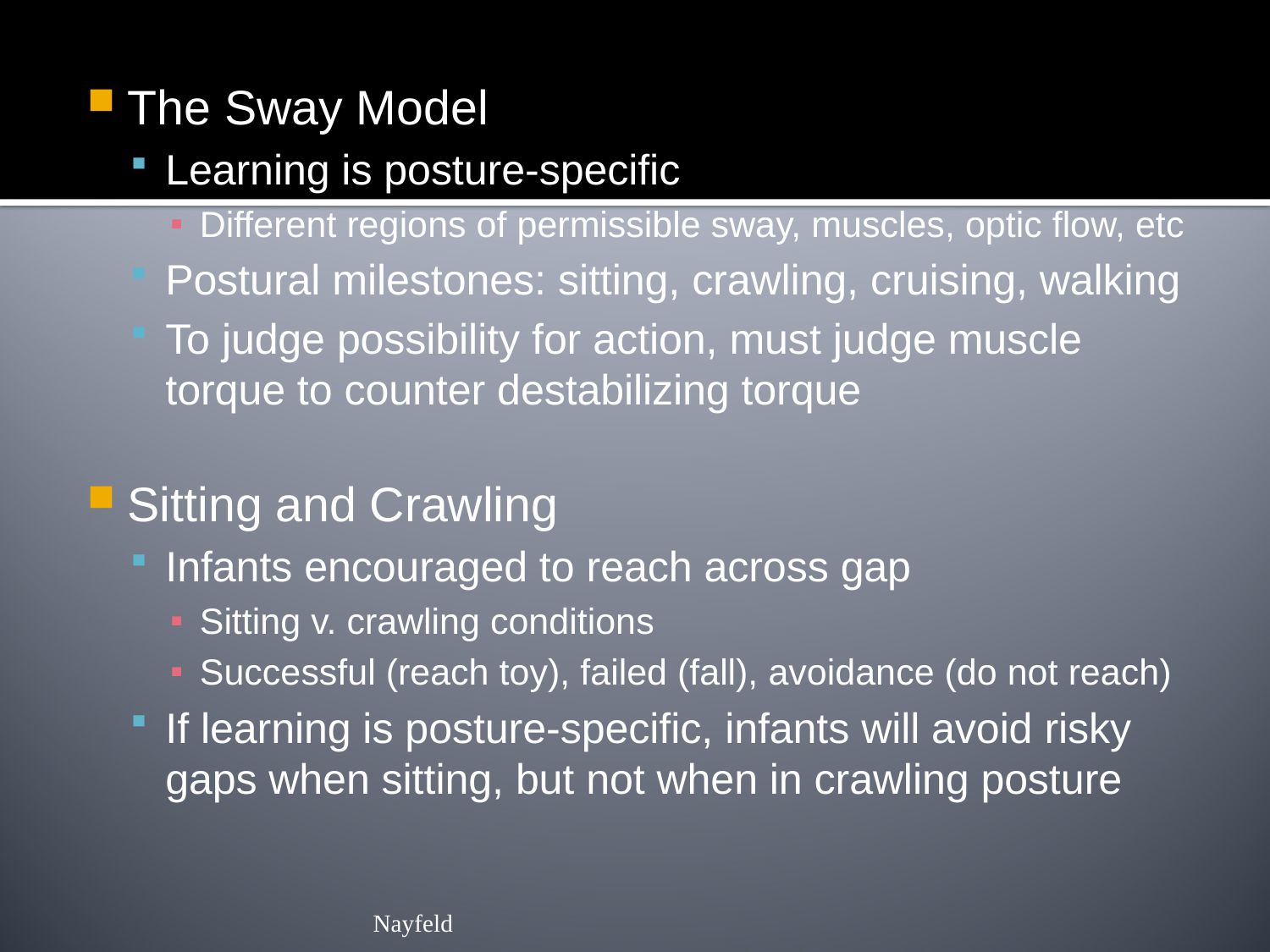

The Sway Model
Learning is posture-specific
Different regions of permissible sway, muscles, optic flow, etc
Postural milestones: sitting, crawling, cruising, walking
To judge possibility for action, must judge muscle torque to counter destabilizing torque

Sitting and Crawling
Infants encouraged to reach across gap
Sitting v. crawling conditions
Successful (reach toy), failed (fall), avoidance (do not reach)
If learning is posture-specific, infants will avoid risky gaps when sitting, but not when in crawling posture
Nayfeld